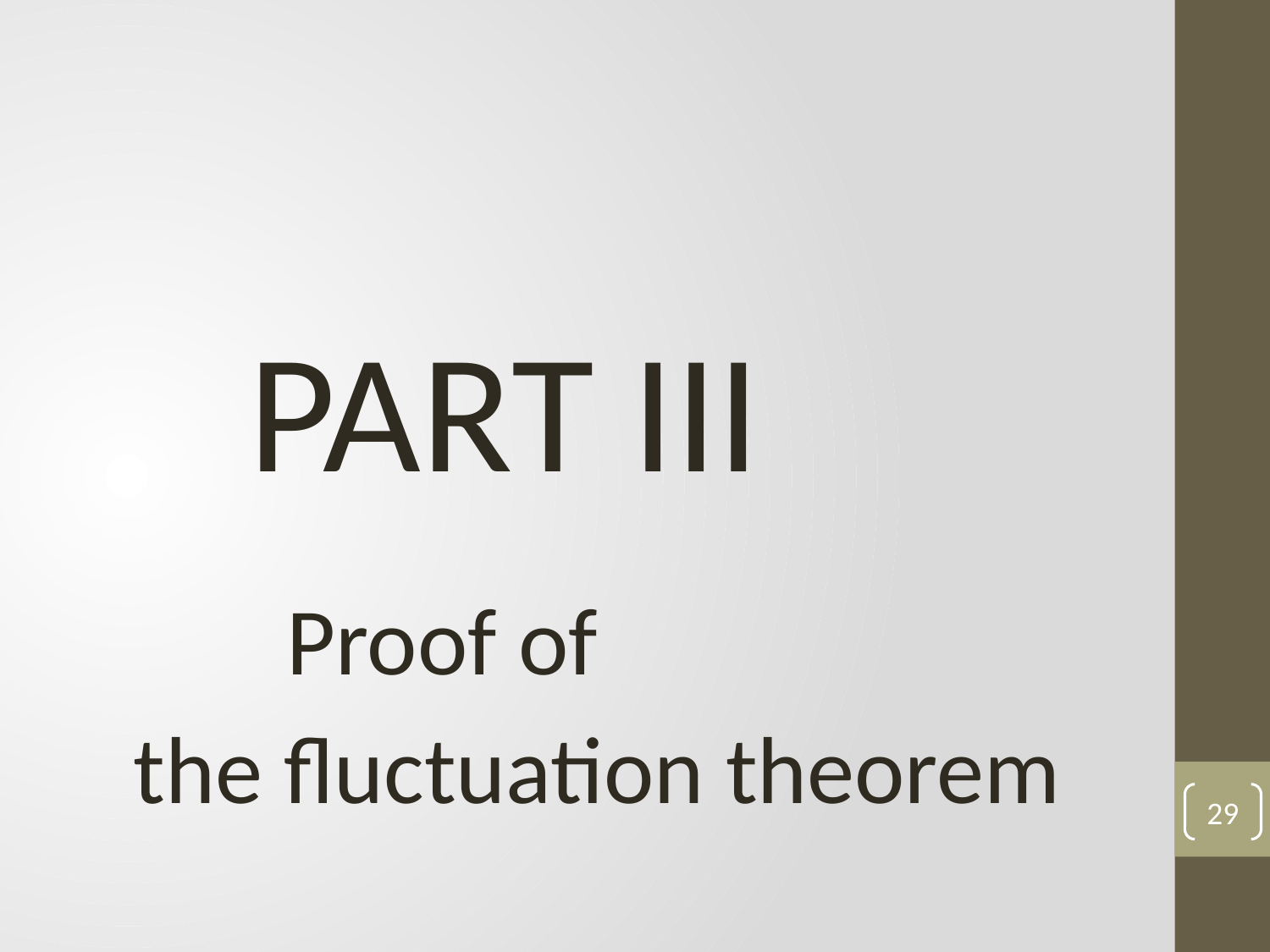

PART III
    Proof of
the fluctuation theorem
29